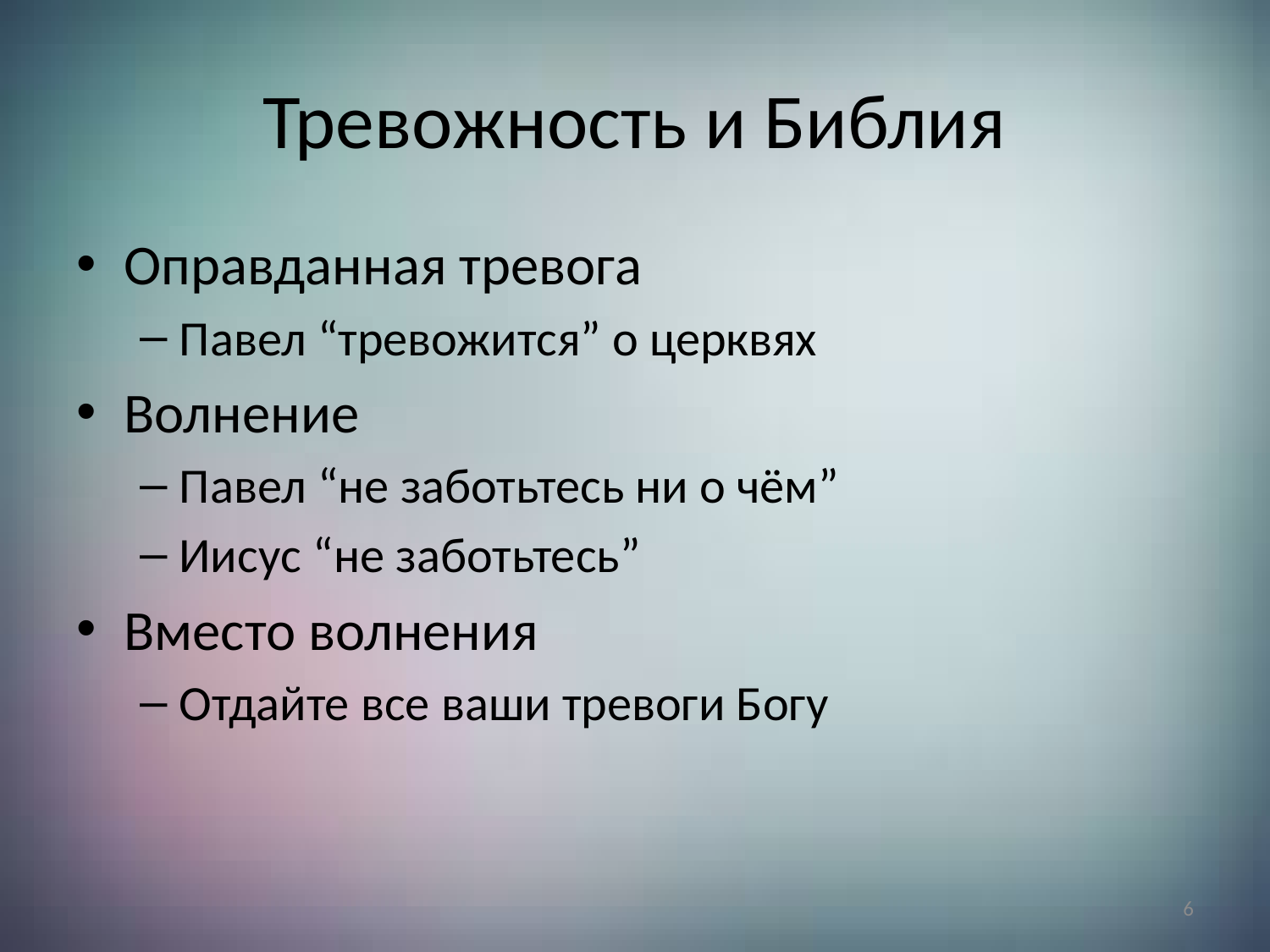

#
Тревожность и Библия
Оправданная тревога
Павел “тревожится” о церквях
Волнение
Павел “не заботьтесь ни о чём”
Иисус “не заботьтесь”
Вместо волнения
Отдайте все ваши тревоги Богу
6